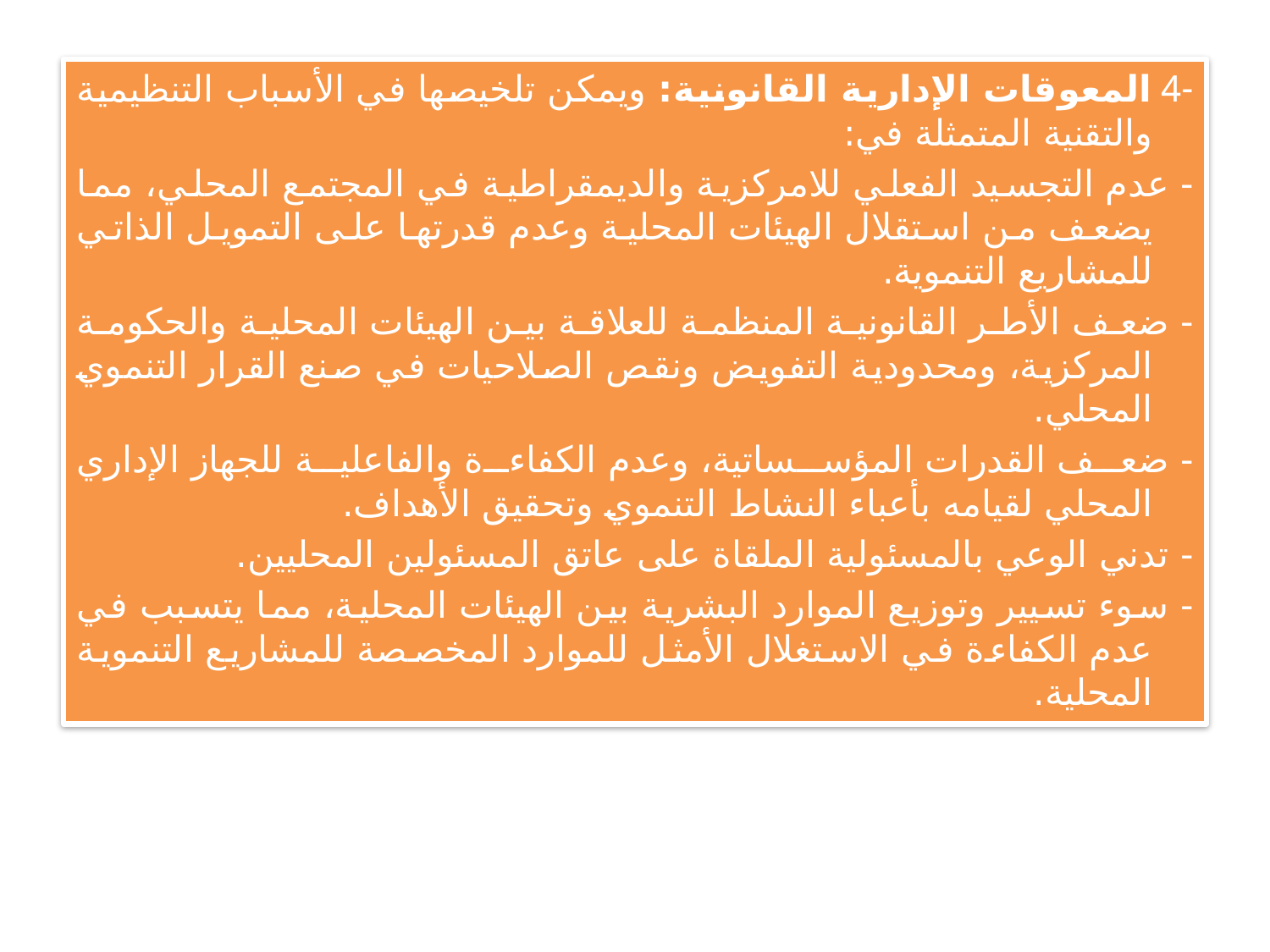

-4 المعوقات الإدارية القانونية: ويمكن تلخيصها في الأسباب التنظيمية والتقنية المتمثلة في:
- عدم التجسيد الفعلي للامركزية والديمقراطية في المجتمع المحلي، مما يضعف من استقلال الهيئات المحلية وعدم قدرتها على التمويل الذاتي للمشاريع التنموية.
- ضعف الأطر القانونية المنظمة للعلاقة بين الهيئات المحلية والحكومة المركزية، ومحدودية التفويض ونقص الصلاحيات في صنع القرار التنموي المحلي.
- ضعف القدرات المؤسساتية، وعدم الكفاءة والفاعلية للجهاز الإداري المحلي لقيامه بأعباء النشاط التنموي وتحقيق الأهداف.
- تدني الوعي بالمسئولية الملقاة على عاتق المسئولين المحليين.
- سوء تسيير وتوزيع الموارد البشرية بين الهيئات المحلية، مما يتسبب في عدم الكفاءة في الاستغلال الأمثل للموارد المخصصة للمشاريع التنموية المحلية.